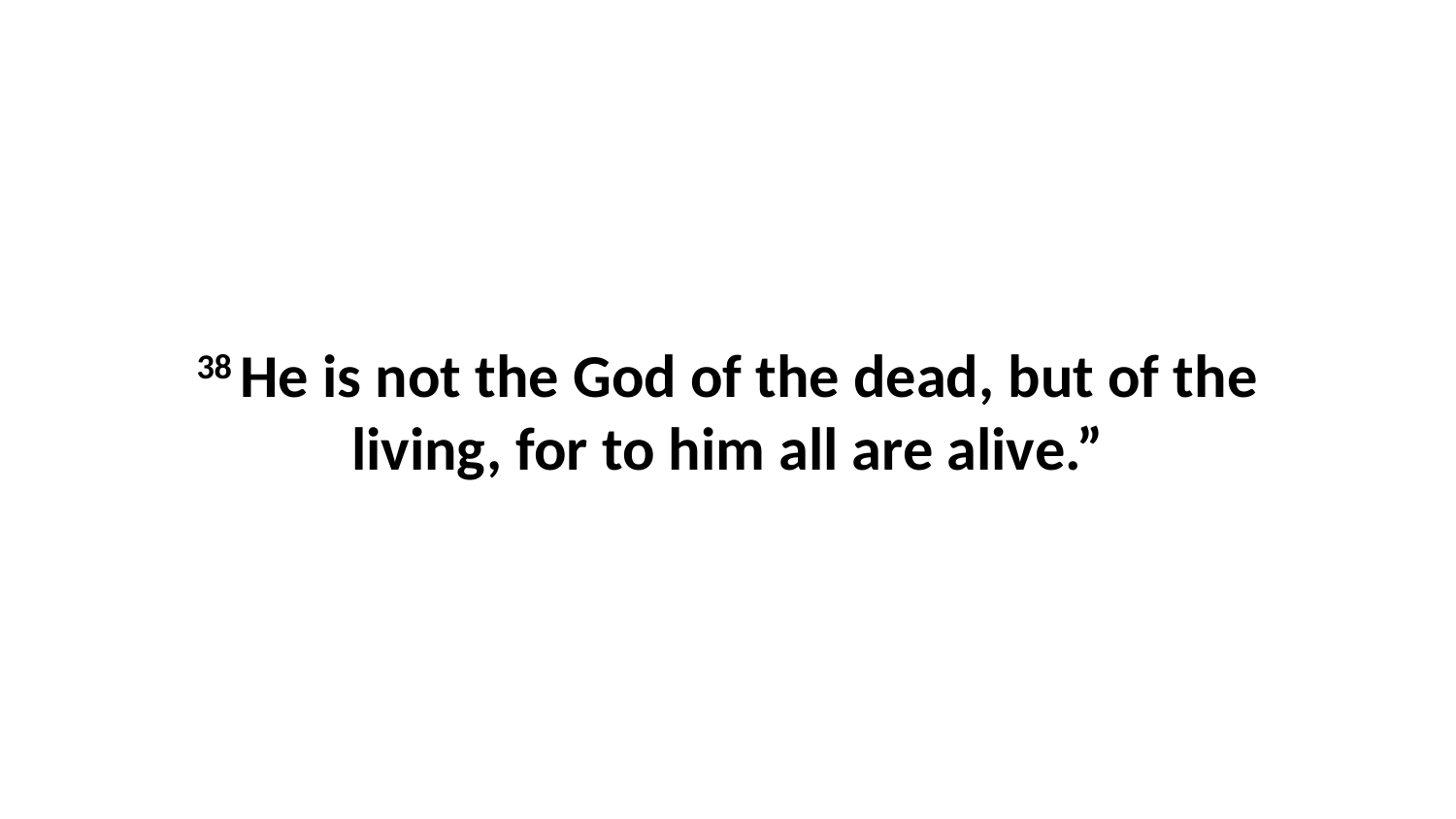

38 He is not the God of the dead, but of the living, for to him all are alive.”